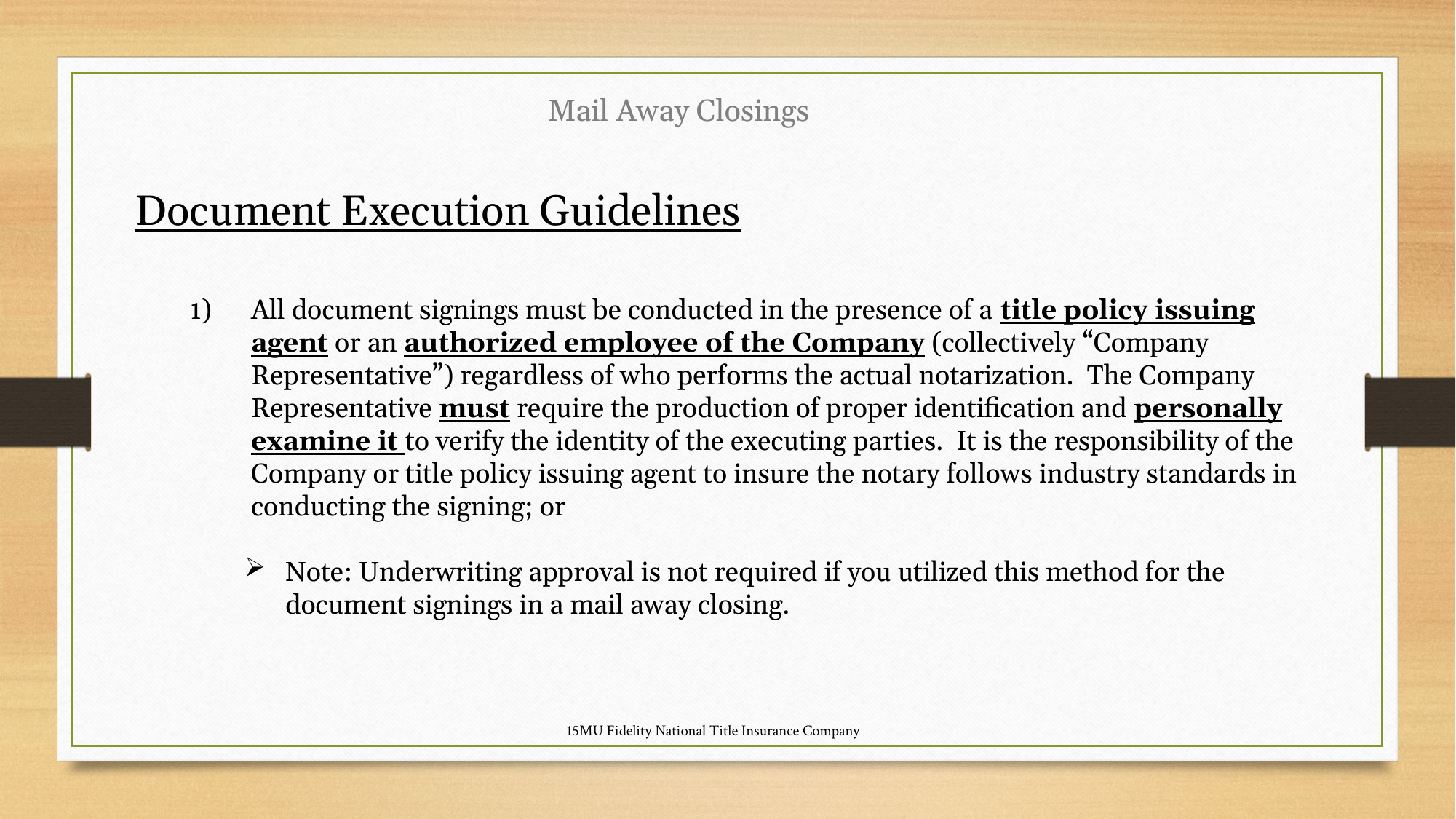

Mail Away Closings
Document Execution Guidelines

All document signings must be conducted in the presence of a title policy issuing agent or an authorized employee of the Company (collectively “Company Representative”) regardless of who performs the actual notarization.  The Company Representative must require the production of proper identification and personally examine it to verify the identity of the executing parties.  It is the responsibility of the Company or title policy issuing agent to insure the notary follows industry standards in conducting the signing; or

Note: Underwriting approval is not required if you utilized this method for the document signings in a mail away closing.
15MU Fidelity National Title Insurance Company